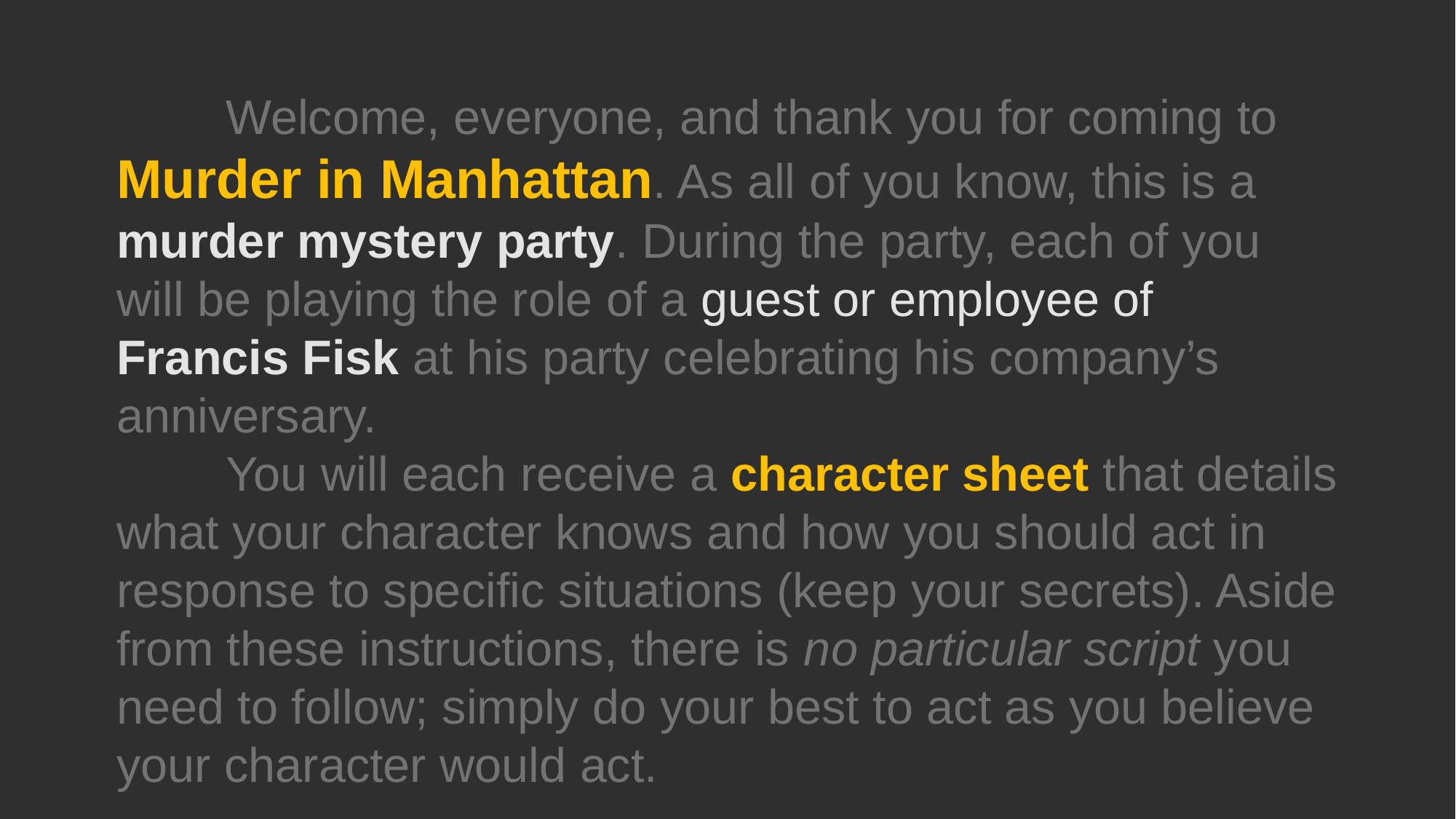

Welcome, everyone, and thank you for coming to Murder in Manhattan. As all of you know, this is a murder mystery party. During the party, each of you will be playing the role of a guest or employee of Francis Fisk at his party celebrating his company’s anniversary.
	You will each receive a character sheet that details what your character knows and how you should act in response to specific situations (keep your secrets). Aside from these instructions, there is no particular script you need to follow; simply do your best to act as you believe your character would act.